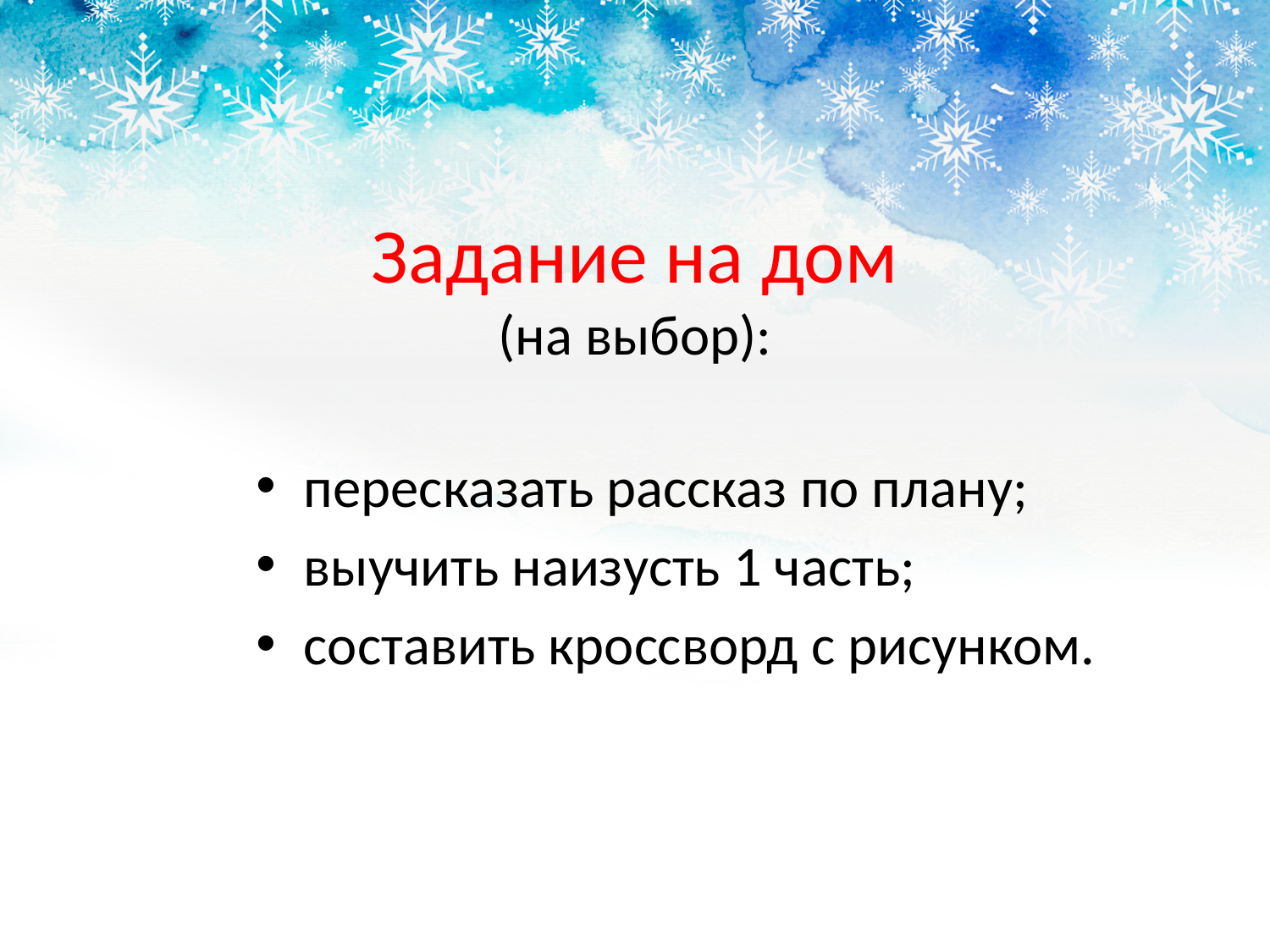

# Задание на дом (на выбор):
пересказать рассказ по плану;
выучить наизусть 1 часть;
составить кроссворд с рисунком.